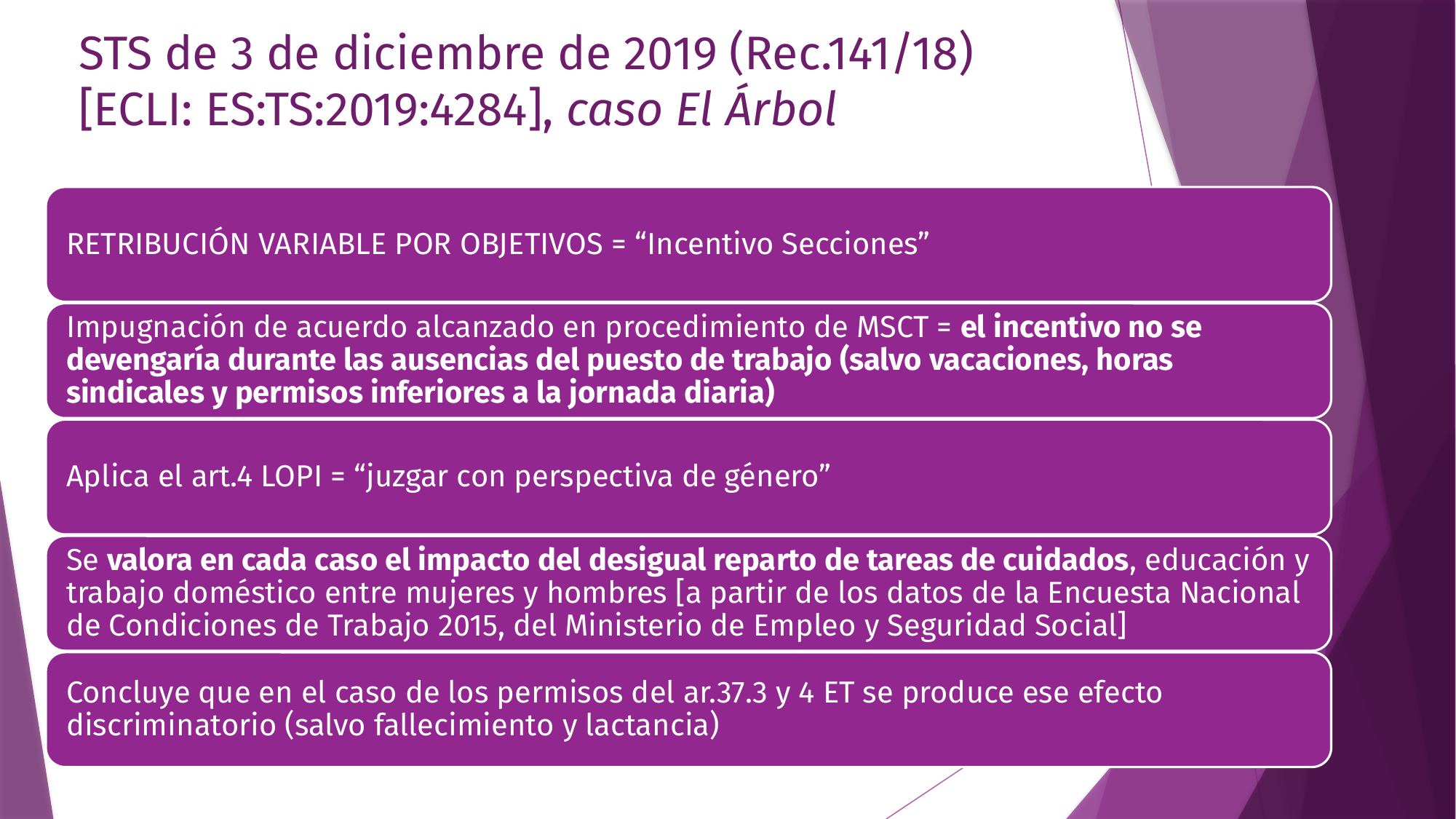

# STS de 3 de diciembre de 2019 (Rec.141/18) [ECLI: ES:TS:2019:4284], caso El Árbol
RETRIBUCIÓN VARIABLE POR OBJETIVOS = “Incentivo Secciones”
Impugnación de acuerdo alcanzado en procedimiento de MSCT = el incentivo no se devengaría durante las ausencias del puesto de trabajo (salvo vacaciones, horas sindicales y permisos inferiores a la jornada diaria)
Aplica el art.4 LOPI = “juzgar con perspectiva de género”
Se valora en cada caso el impacto del desigual reparto de tareas de cuidados, educación y trabajo doméstico entre mujeres y hombres [a partir de los datos de la Encuesta Nacional de Condiciones de Trabajo 2015, del Ministerio de Empleo y Seguridad Social]
Concluye que en el caso de los permisos del ar.37.3 y 4 ET se produce ese efecto discriminatorio (salvo fallecimiento y lactancia)